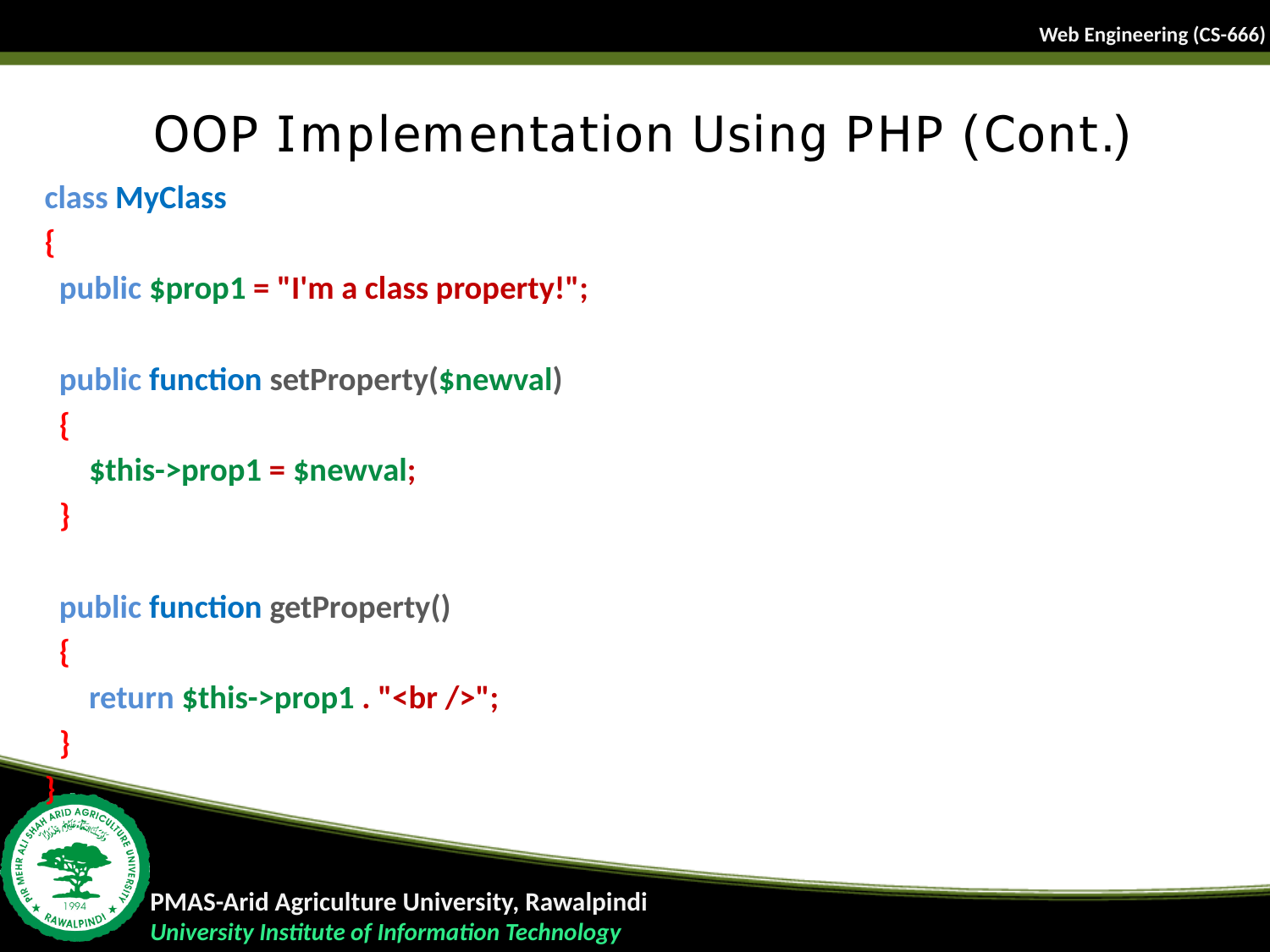

# OOP Implementation Using PHP (Cont.)
class MyClass
{
  public $prop1 = "I'm a class property!";

  public function setProperty($newval)
  {
      $this->prop1 = $newval;
  }

  public function getProperty()
  {
      return $this->prop1 . "<br />";
  }
}